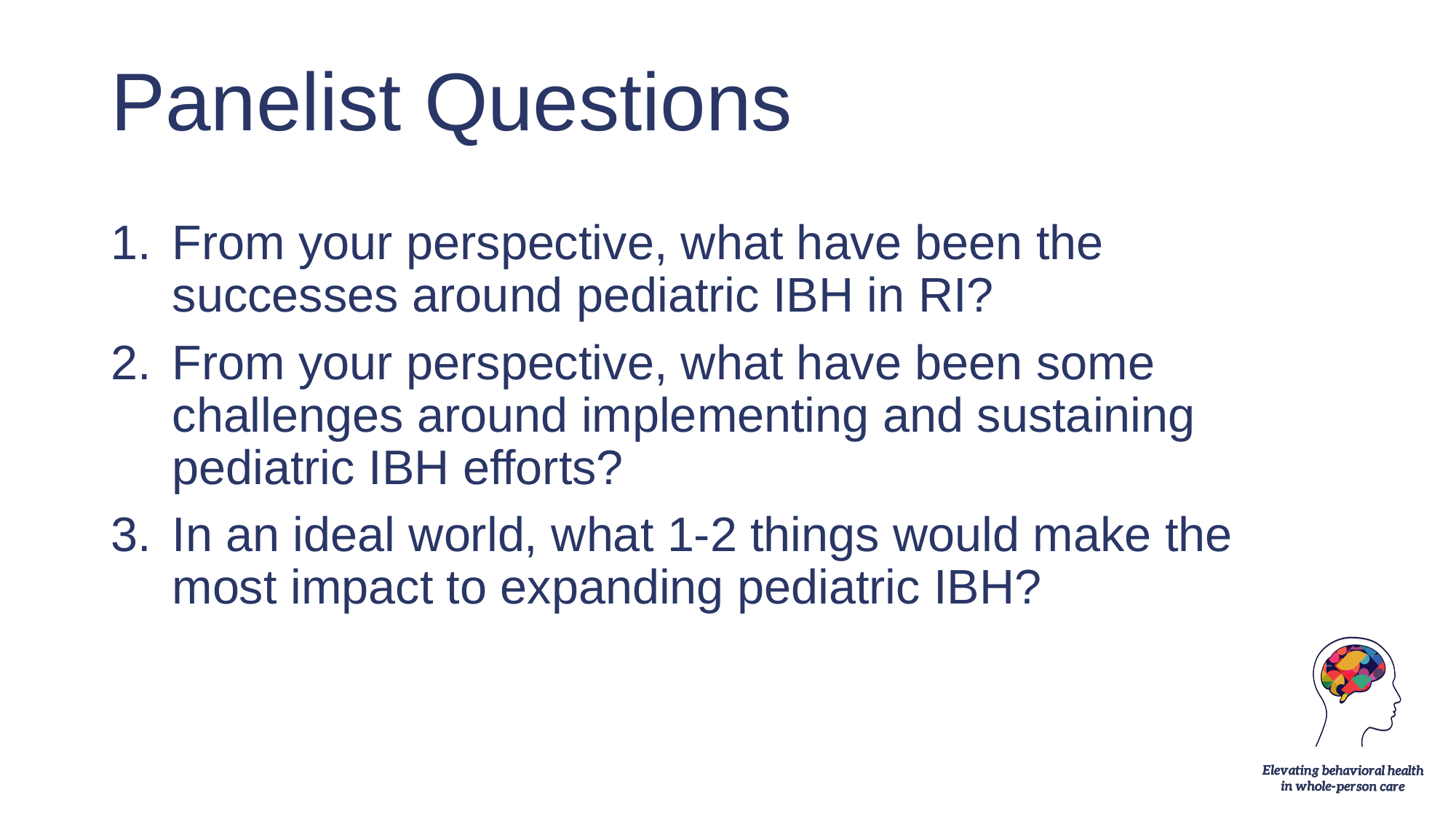

# Panelist Questions
From your perspective, what have been the successes around pediatric IBH in RI?
From your perspective, what have been some challenges around implementing and sustaining pediatric IBH efforts?
In an ideal world, what 1-2 things would make the most impact to expanding pediatric IBH?